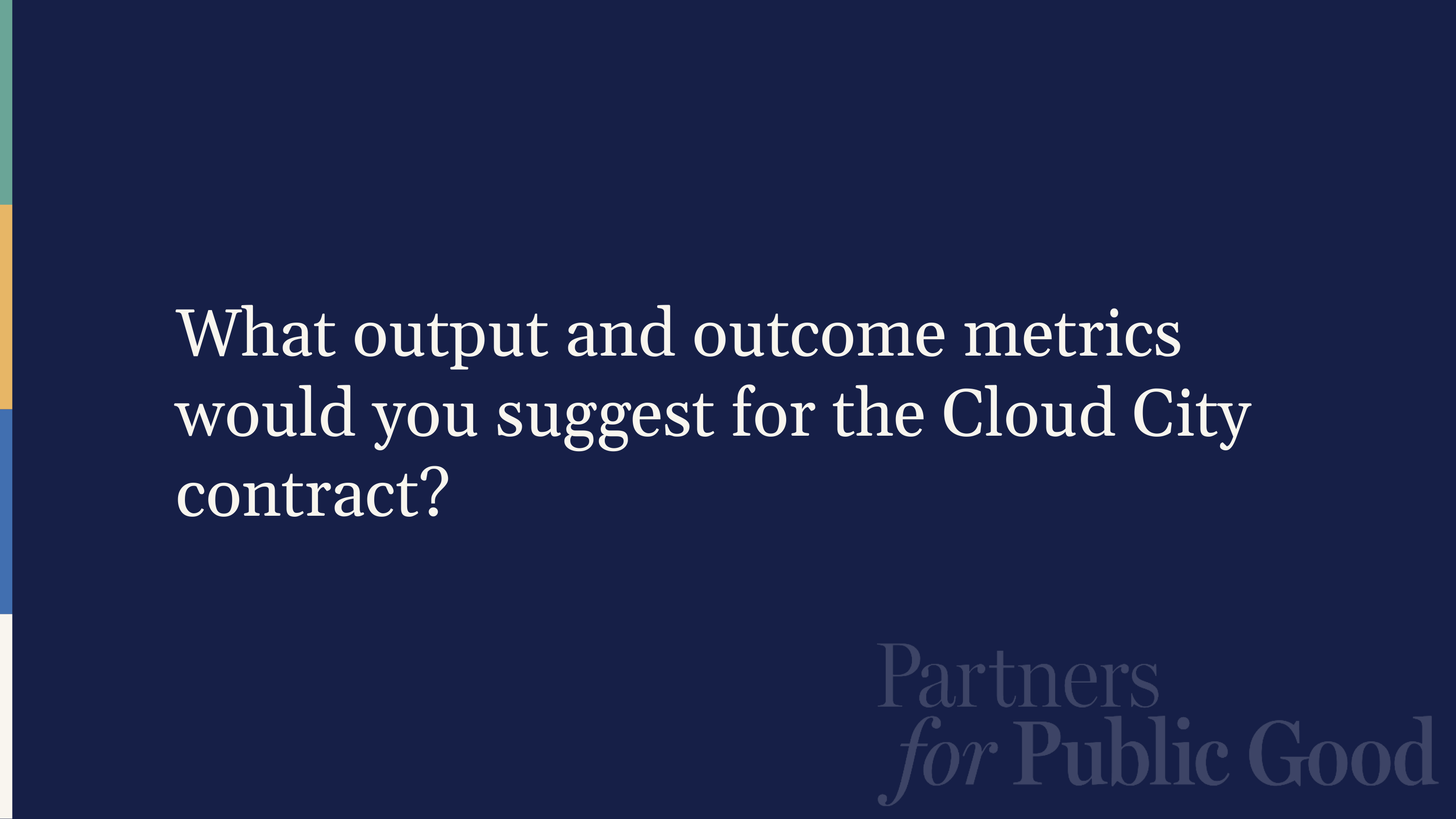

# What output and outcome metrics would you suggest for the Cloud City contract?